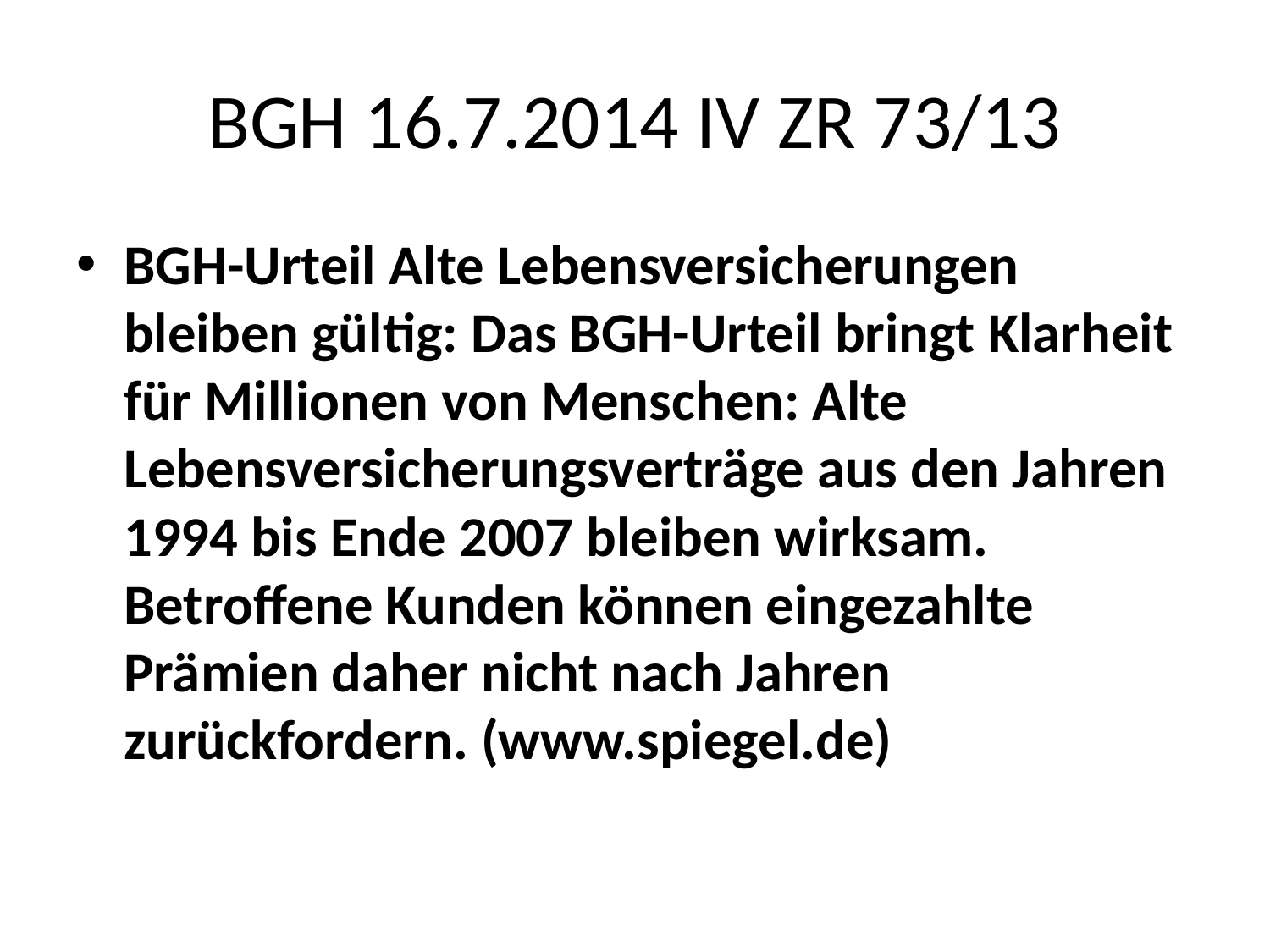

# BGH 16.7.2014 IV ZR 73/13
BGH-Urteil Alte Lebensversicherungen bleiben gültig: Das BGH-Urteil bringt Klarheit für Millionen von Menschen: Alte Lebensversicherungsverträge aus den Jahren 1994 bis Ende 2007 bleiben wirksam. Betroffene Kunden können eingezahlte Prämien daher nicht nach Jahren zurückfordern. (www.spiegel.de)